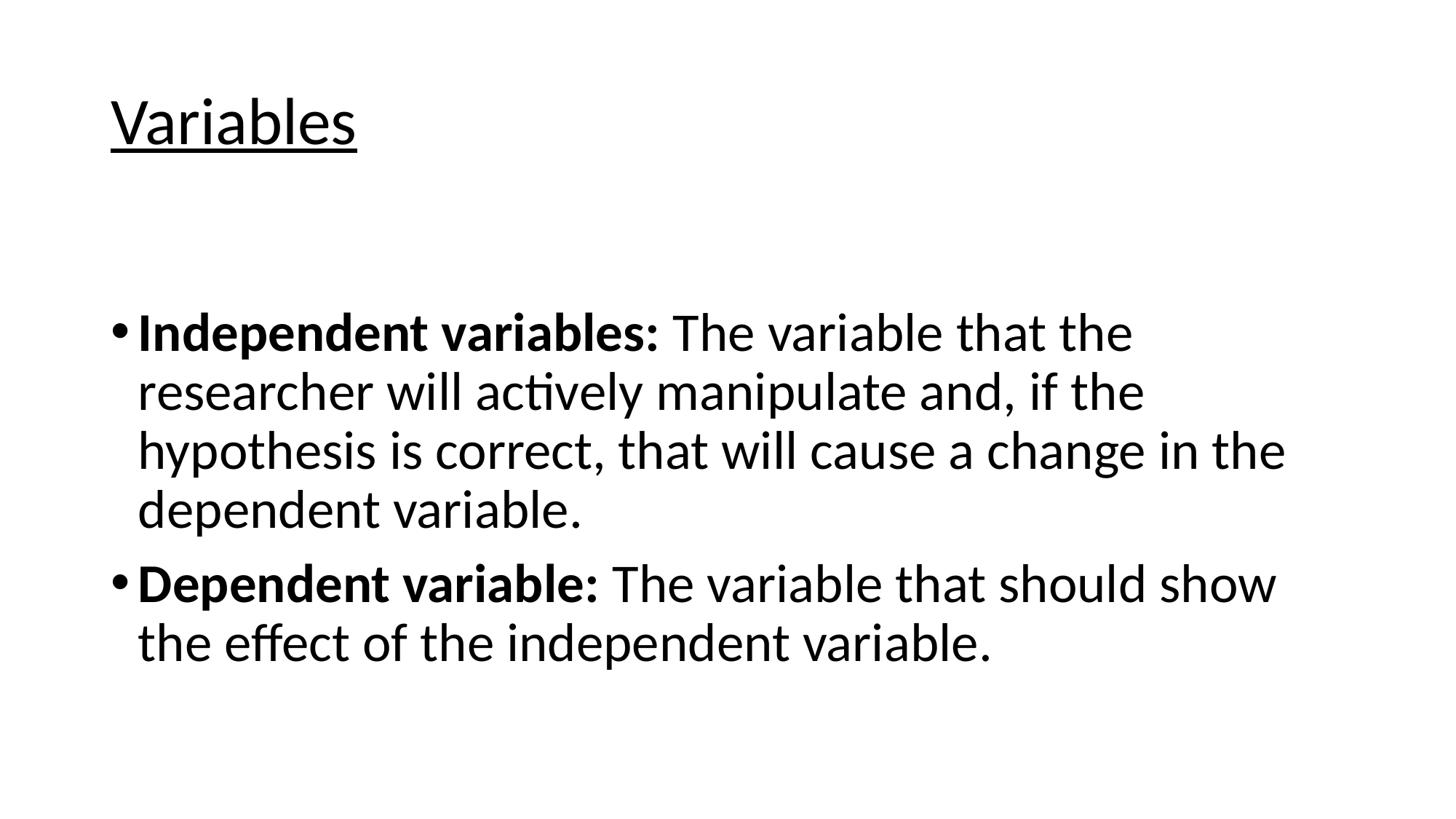

# Variables

Independent variables: The variable that the researcher will actively manipulate and, if the hypothesis is correct, that will cause a change in the dependent variable.
Dependent variable: The variable that should show the effect of the independent variable.